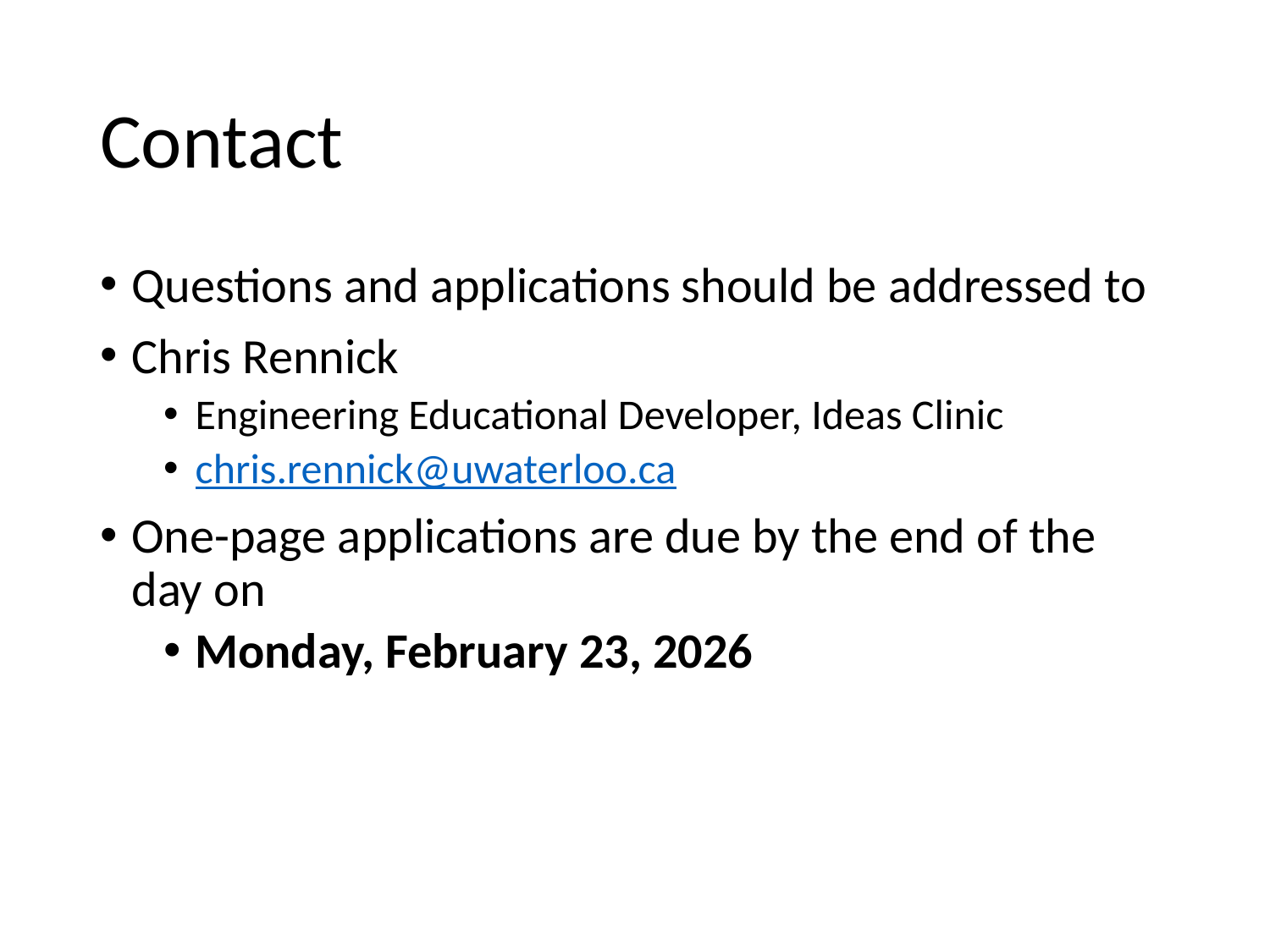

# Contact
Questions and applications should be addressed to
Chris Rennick
Engineering Educational Developer, Ideas Clinic
chris.rennick@uwaterloo.ca
One-page applications are due by the end of the day on
Monday, February 23, 2026